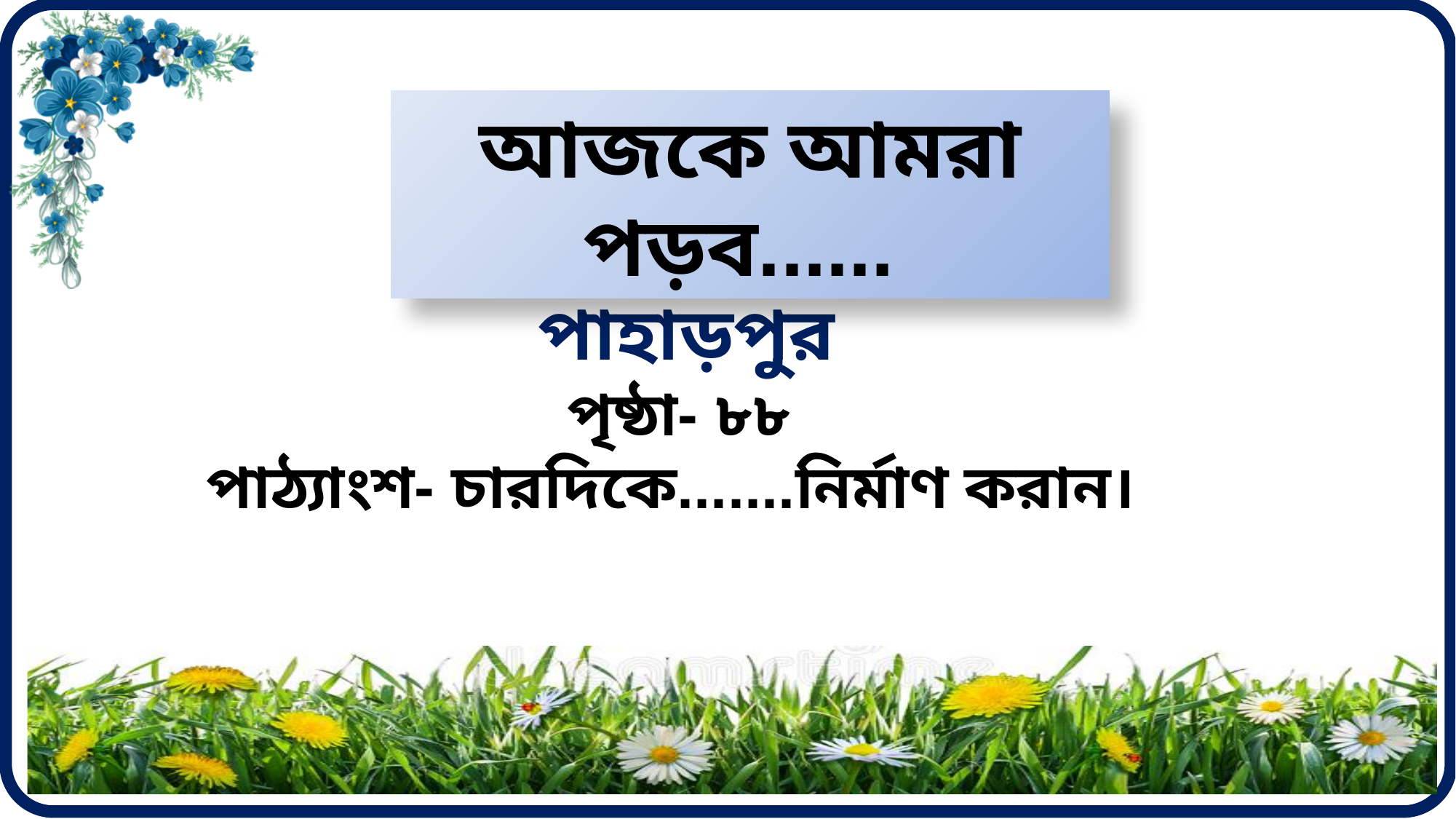

আজকে আমরা পড়ব......
পাহাড়পুর
পৃষ্ঠা- ৮৮
পাঠ্যাংশ- চারদিকে.......নির্মাণ করান।